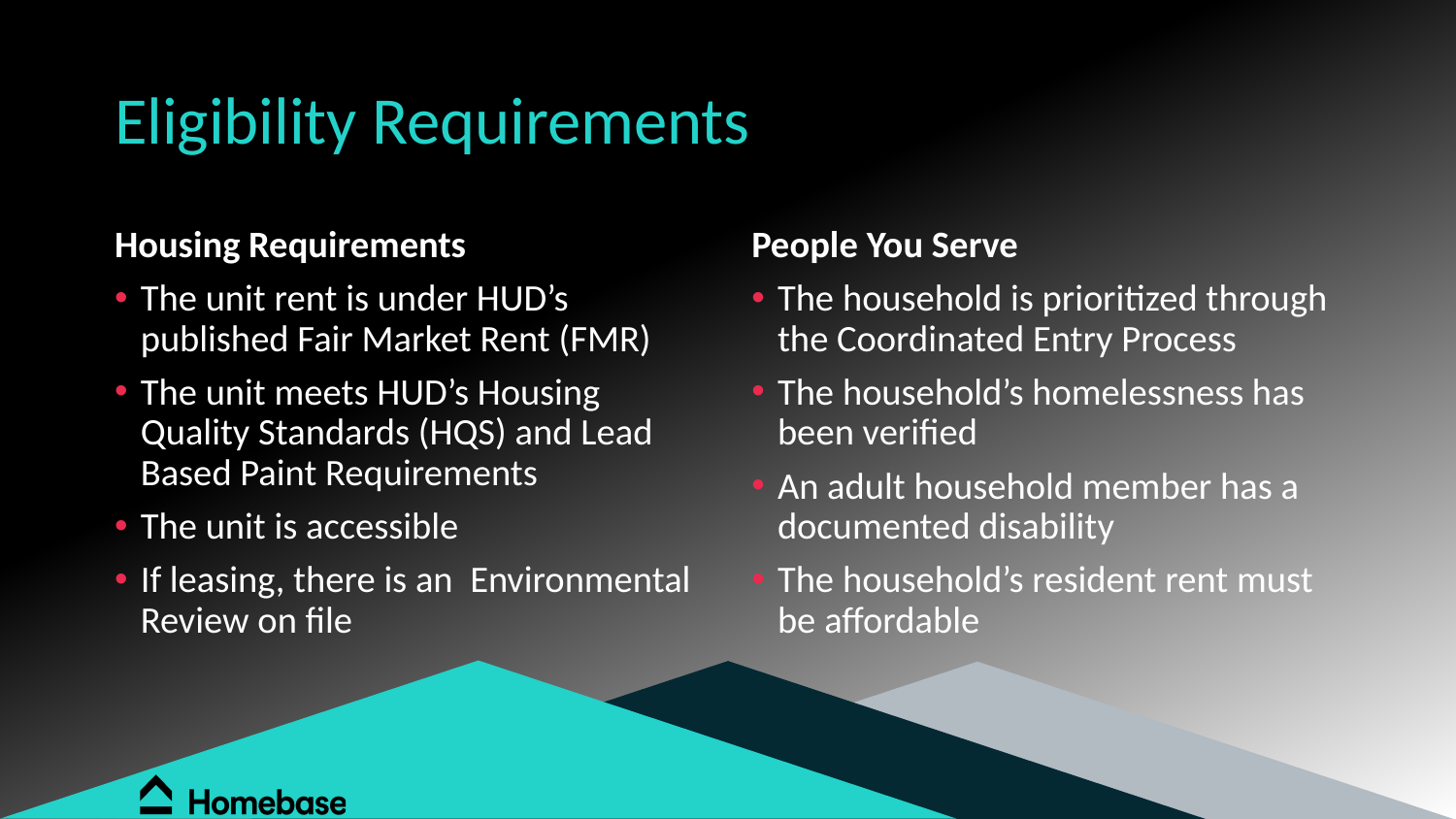

# Eligibility Requirements
Housing Requirements
The unit rent is under HUD’s published Fair Market Rent (FMR)
The unit meets HUD’s Housing Quality Standards (HQS) and Lead Based Paint Requirements
The unit is accessible
If leasing, there is an  Environmental Review on file

People You Serve
The household is prioritized through the Coordinated Entry Process
The household’s homelessness has been verified
An adult household member has a documented disability
The household’s resident rent must be affordable